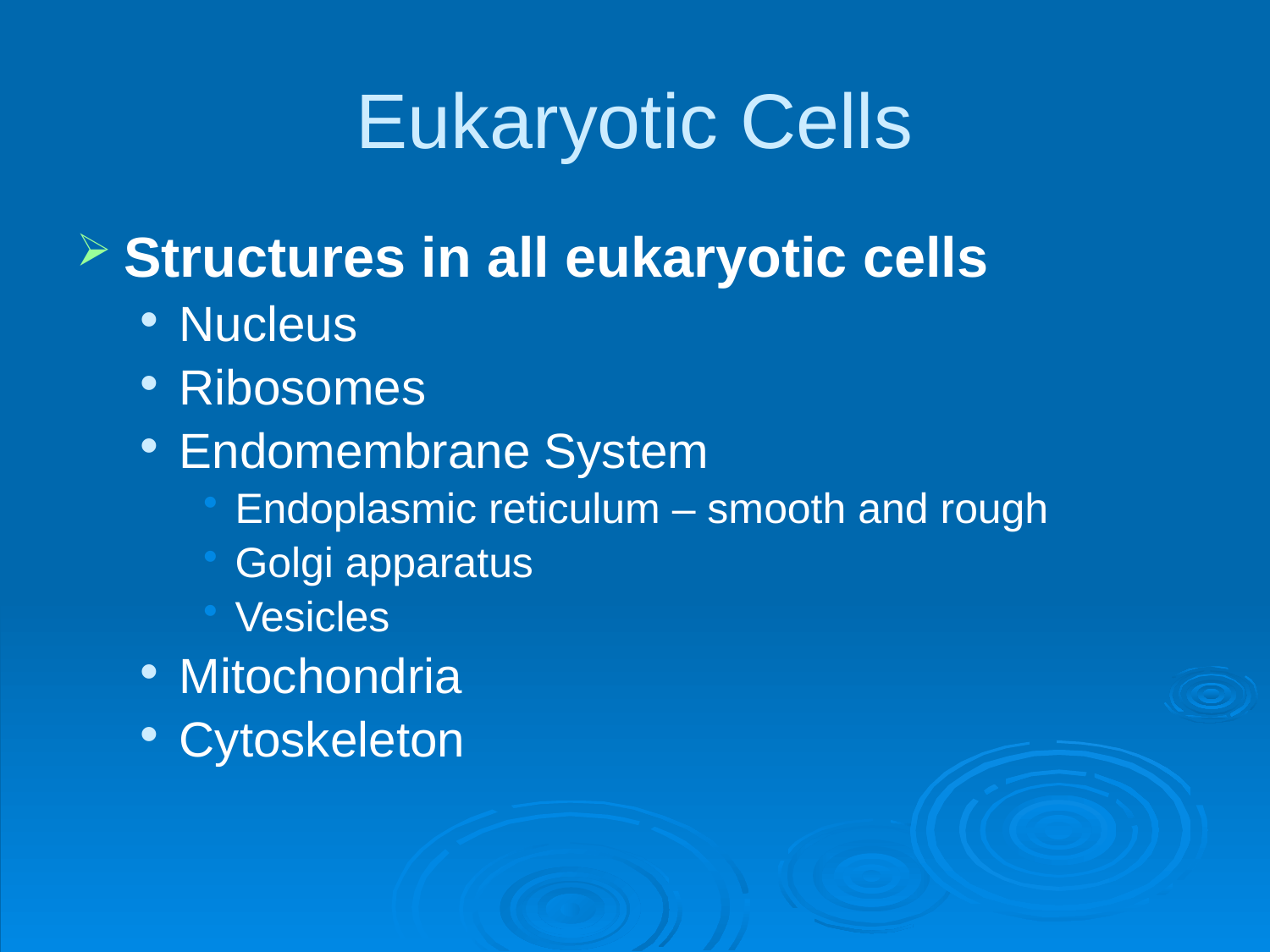

# Eukaryotic Cells
Structures in all eukaryotic cells
Nucleus
Ribosomes
Endomembrane System
Endoplasmic reticulum – smooth and rough
Golgi apparatus
Vesicles
Mitochondria
Cytoskeleton